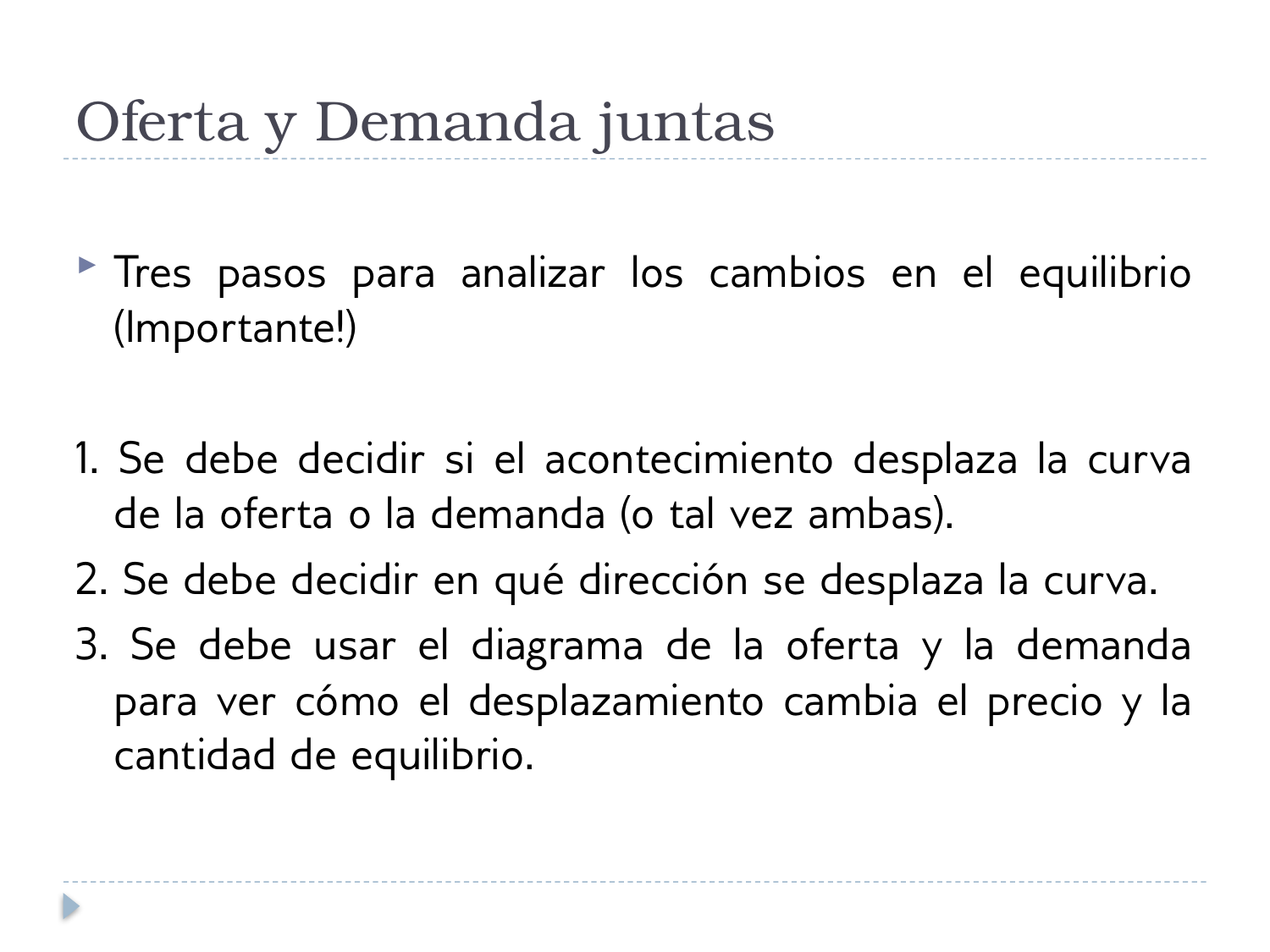

# Oferta y Demanda juntas

Tres pasos para analizar los cambios en el equilibrio (Importante!)

1. Se debe decidir si el acontecimiento desplaza la curva de la oferta o la demanda (o tal vez ambas).
2. Se debe decidir en qué dirección se desplaza la curva.
3. Se debe usar el diagrama de la oferta y la demanda para ver cómo el desplazamiento cambia el precio y la cantidad de equilibrio.